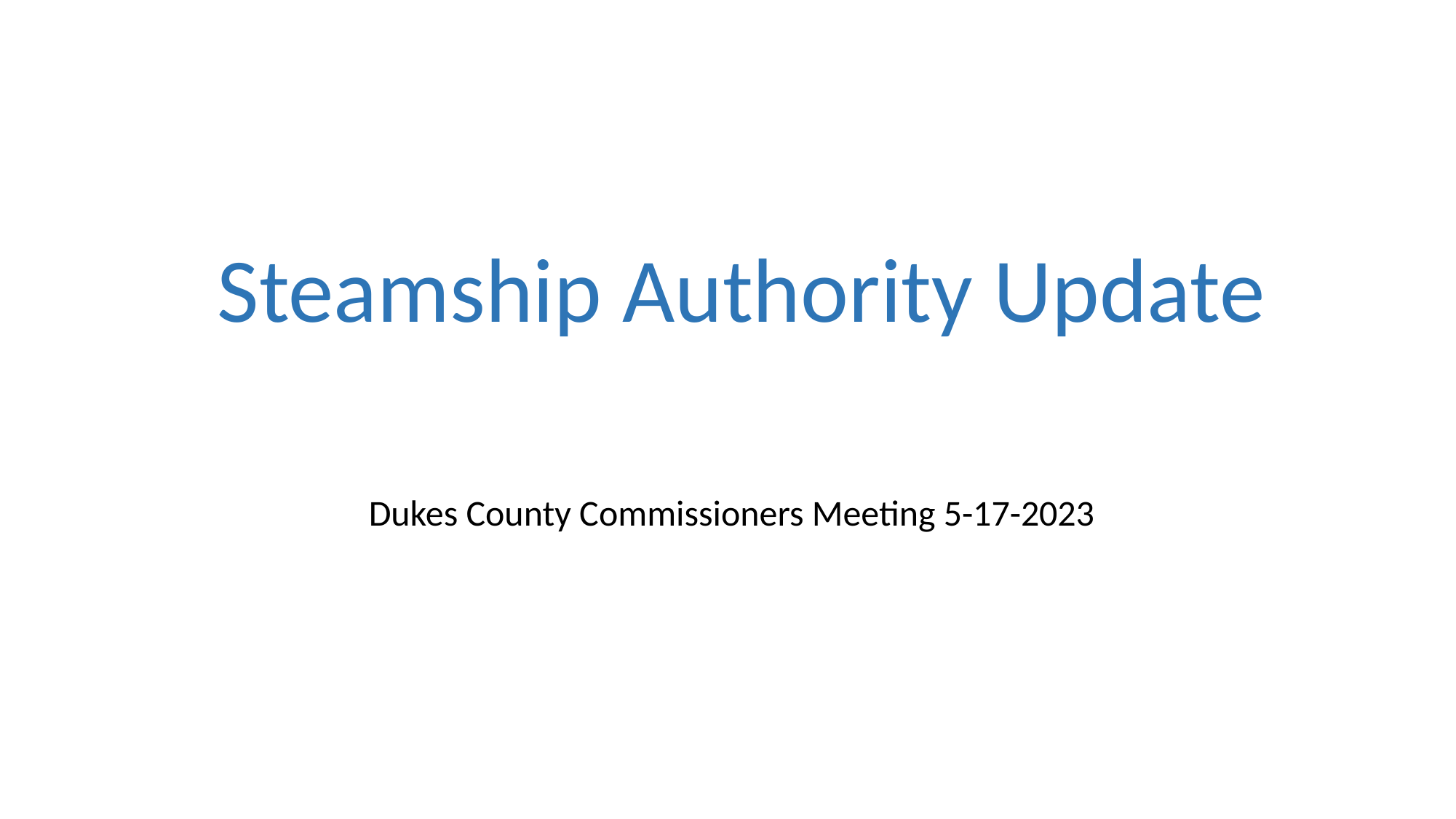

# Steamship Authority Update

 Dukes County Commissioners Meeting 5-17-2023